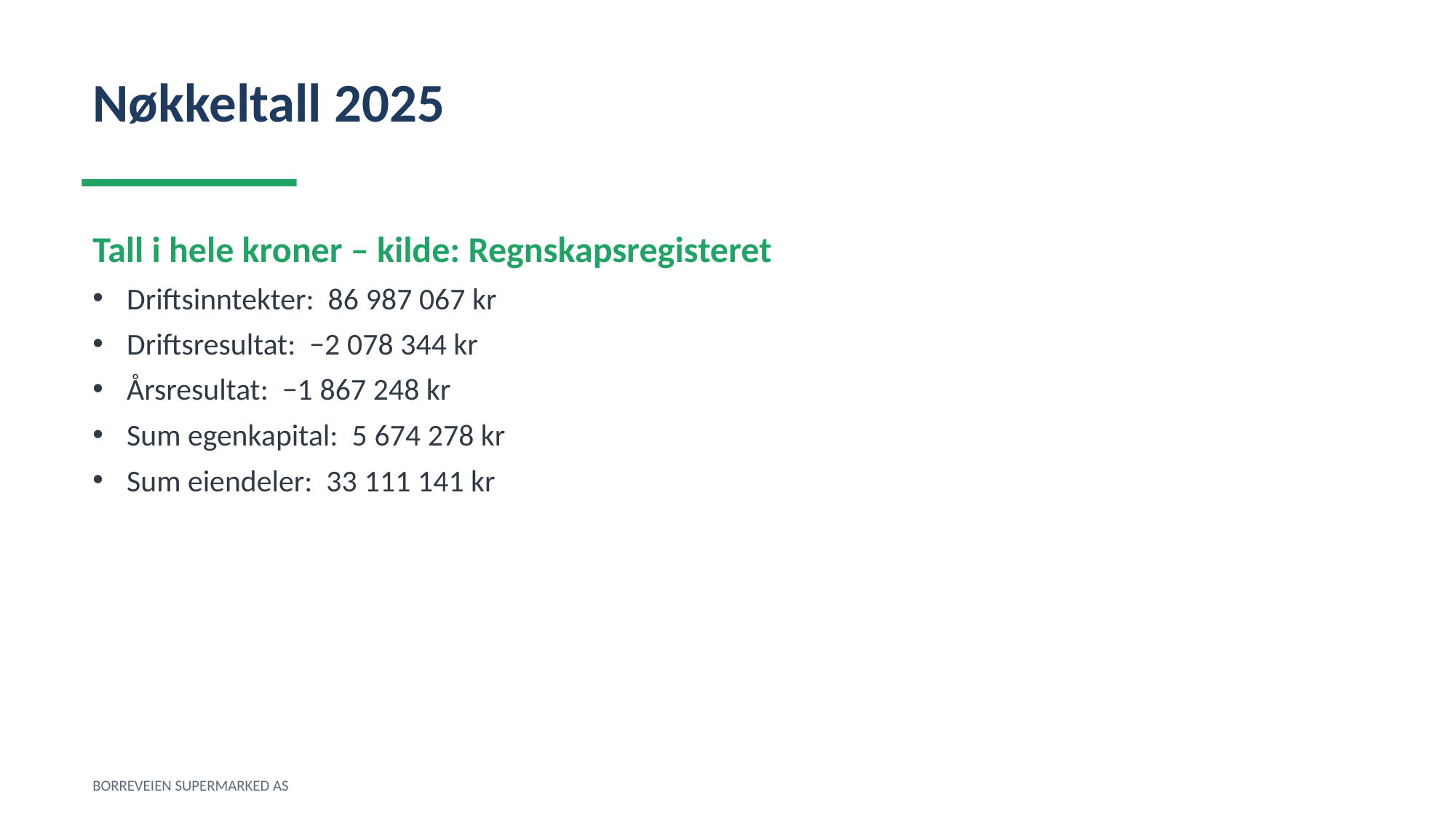

Nøkkeltall 2025

Tall i hele kroner – kilde: Regnskapsregisteret
Driftsinntekter:  86 987 067 kr
Driftsresultat:  −2 078 344 kr
Årsresultat:  −1 867 248 kr
Sum egenkapital:  5 674 278 kr
Sum eiendeler:  33 111 141 kr
BORREVEIEN SUPERMARKED AS